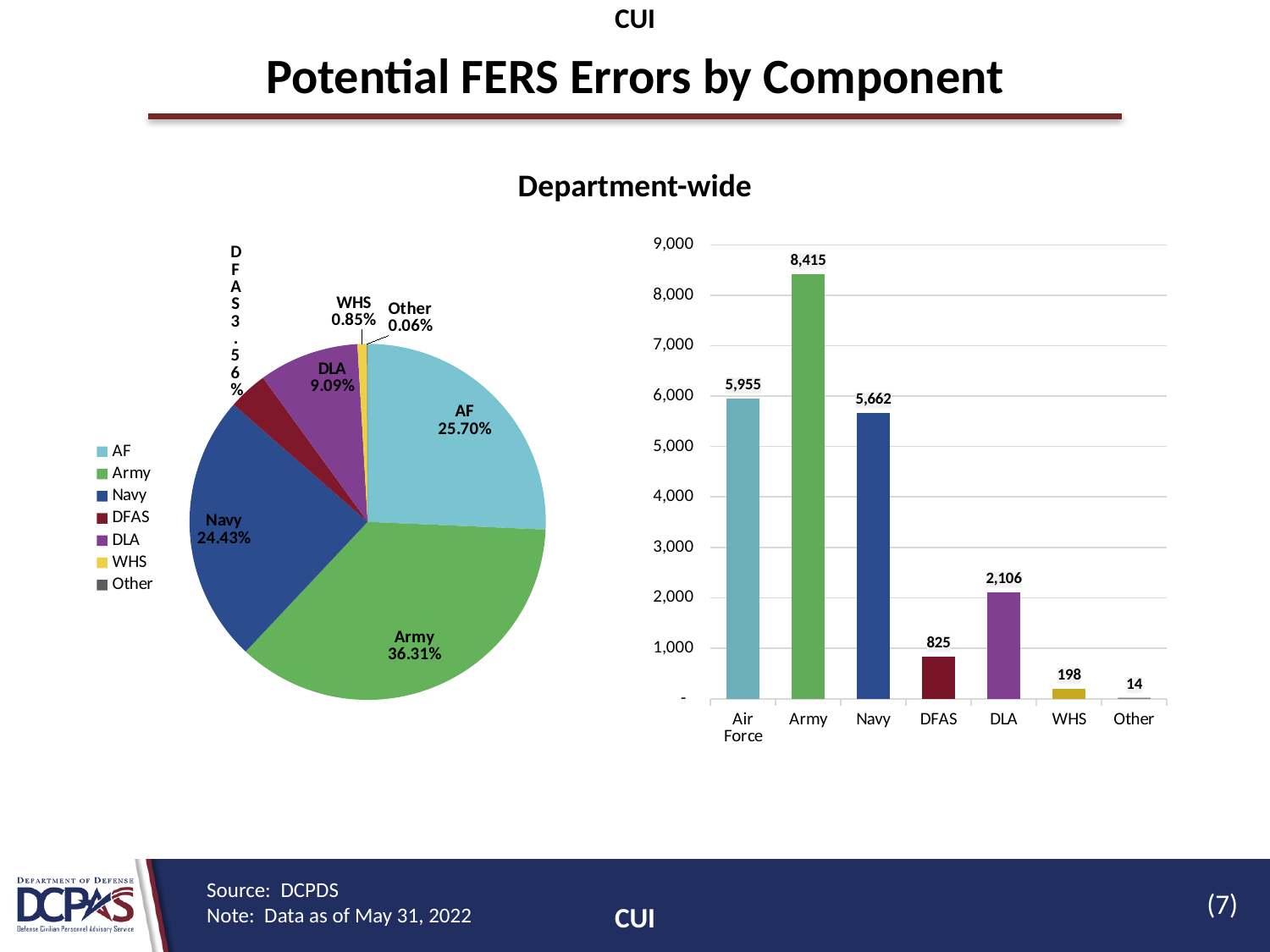

CUI
# Potential FERS Errors by Component
Department-wide

### Chart

| Category | Records |
|---|---|
| Air Force | 5955.0 |
| Army | 8415.0 |
| Navy | 5662.0 |
| DFAS | 825.0 |
| DLA | 2106.0 |
| WHS | 198.0 |
| Other | 14.0 |

### Chart

| Category | Records |
|---|---|
| AF | 5955.0 |
| Army | 8415.0 |
| Navy | 5662.0 |
| DFAS | 825.0 |
| DLA | 2106.0 |
| WHS | 198.0 |
| Other | 14.0 |
(7)
Source:  DCPDS
Note:  Data as of May 31, 2022
CUI